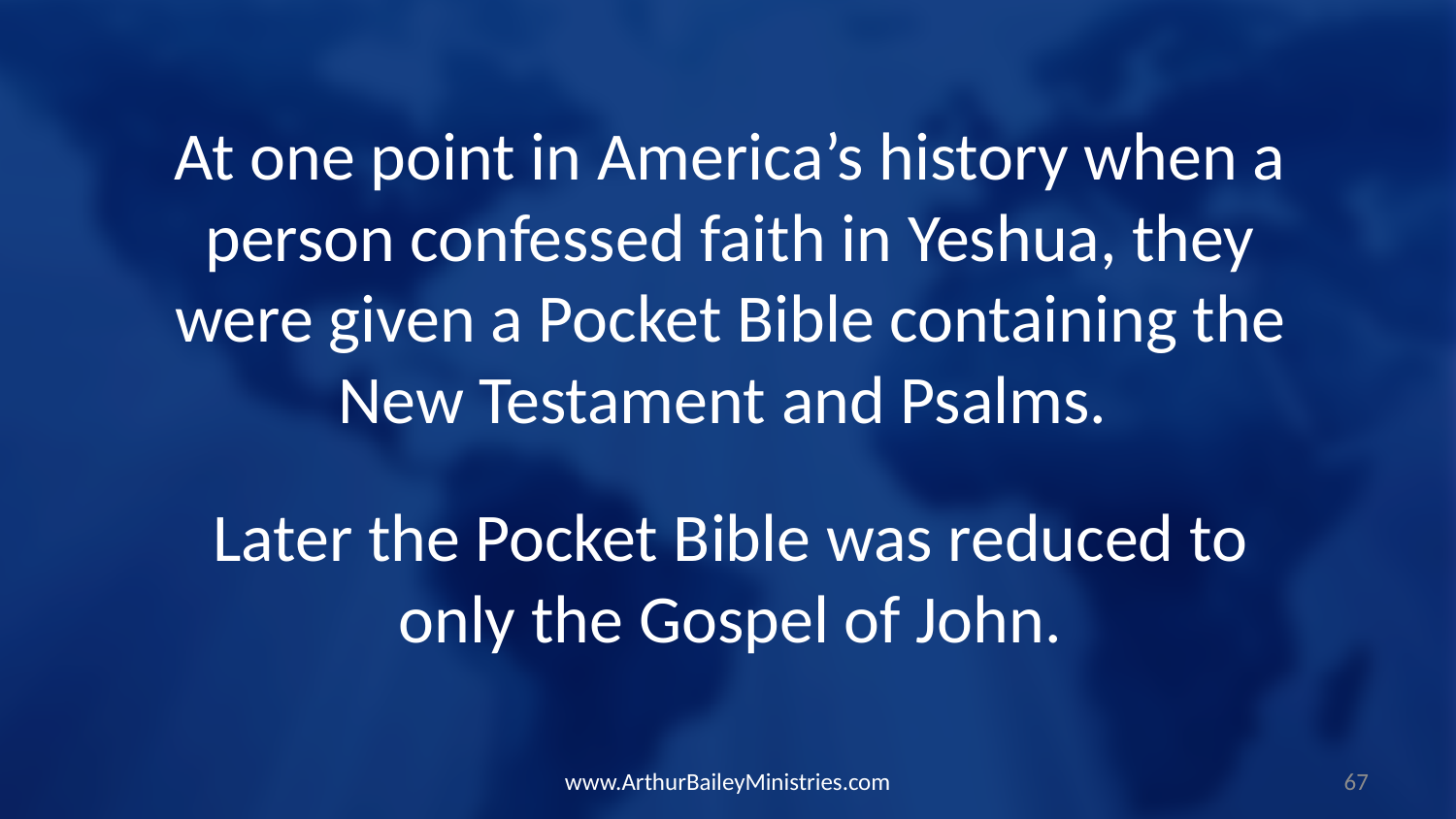

At one point in America’s history when a person confessed faith in Yeshua, they were given a Pocket Bible containing the New Testament and Psalms.

Later the Pocket Bible was reduced to only the Gospel of John.

www.ArthurBaileyMinistries.com
67